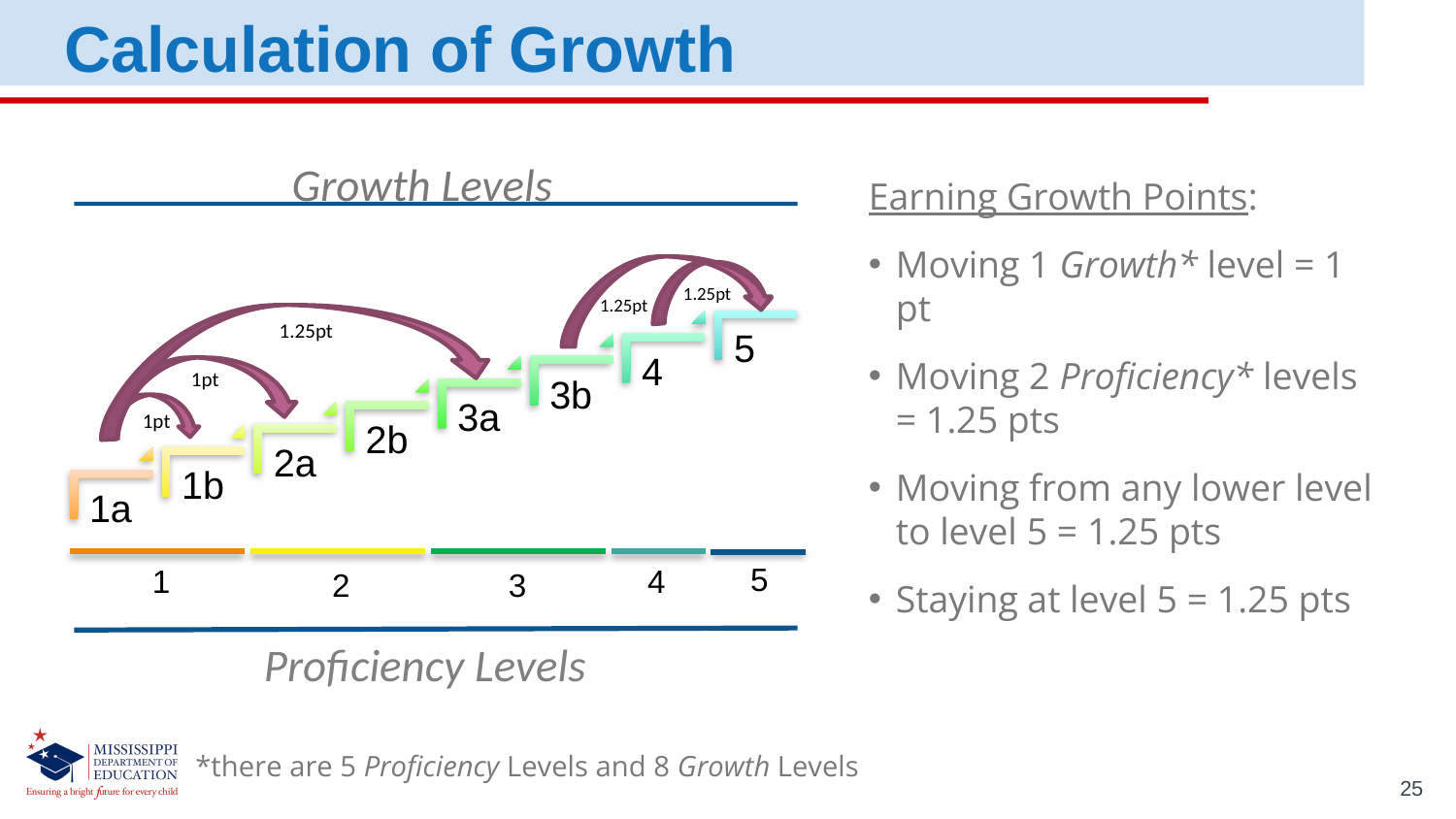

Calculation of Growth
Growth Levels
1a
1b
2a
2b
3a
3b
4
5

1.25pt
1.25pt

1.25pt

1pt

1pt
5
1
4
3
2
Proficiency Levels
Earning Growth Points:
Moving 1 Growth* level = 1 pt
Moving 2 Proficiency* levels = 1.25 pts
Moving from any lower level to level 5 = 1.25 pts
Staying at level 5 = 1.25 pts
*there are 5 Proficiency Levels and 8 Growth Levels
25